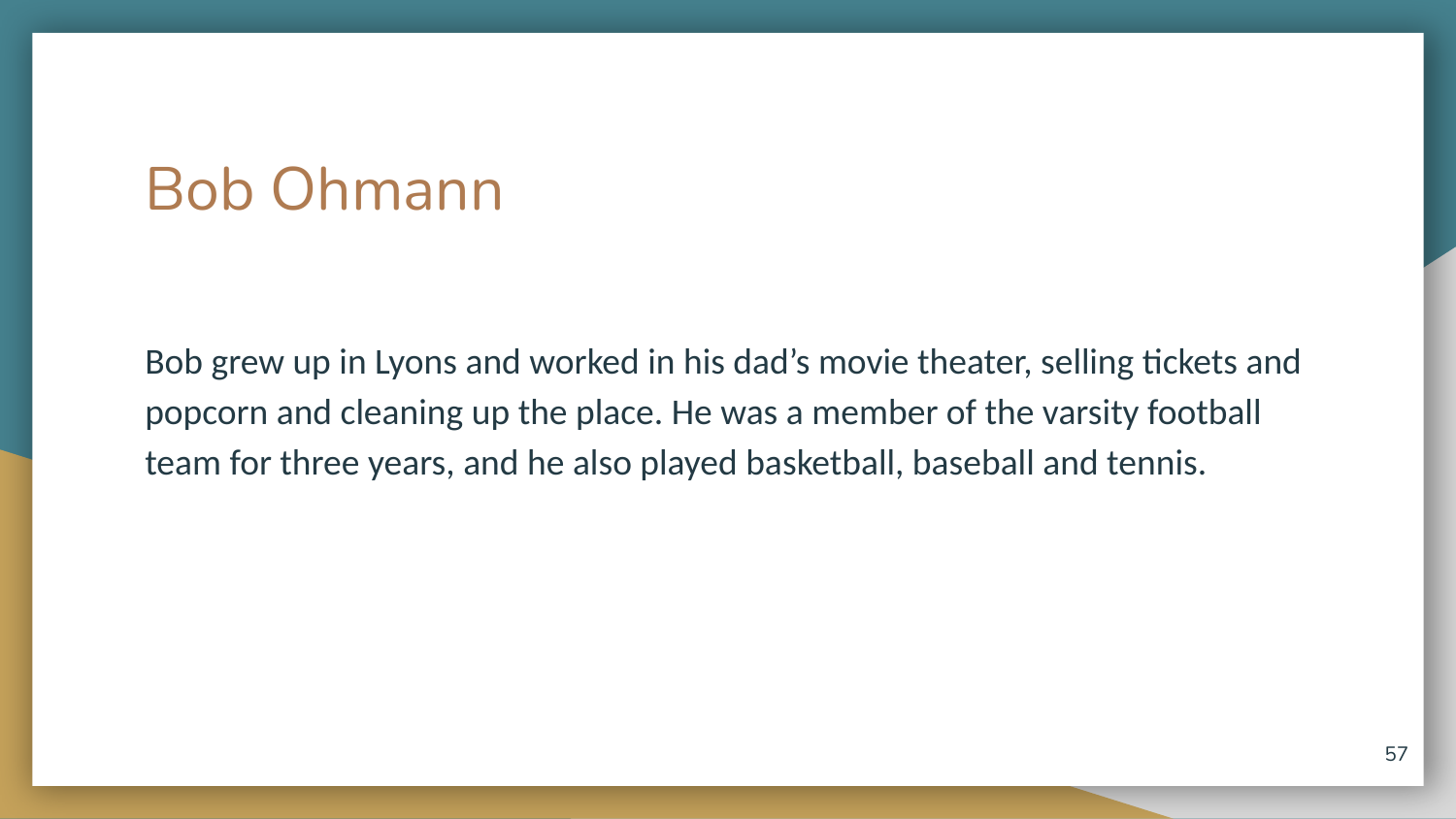

# Bob Ohmann
Bob grew up in Lyons and worked in his dad’s movie theater, selling tickets and popcorn and cleaning up the place. He was a member of the varsity football team for three years, and he also played basketball, baseball and tennis.
57